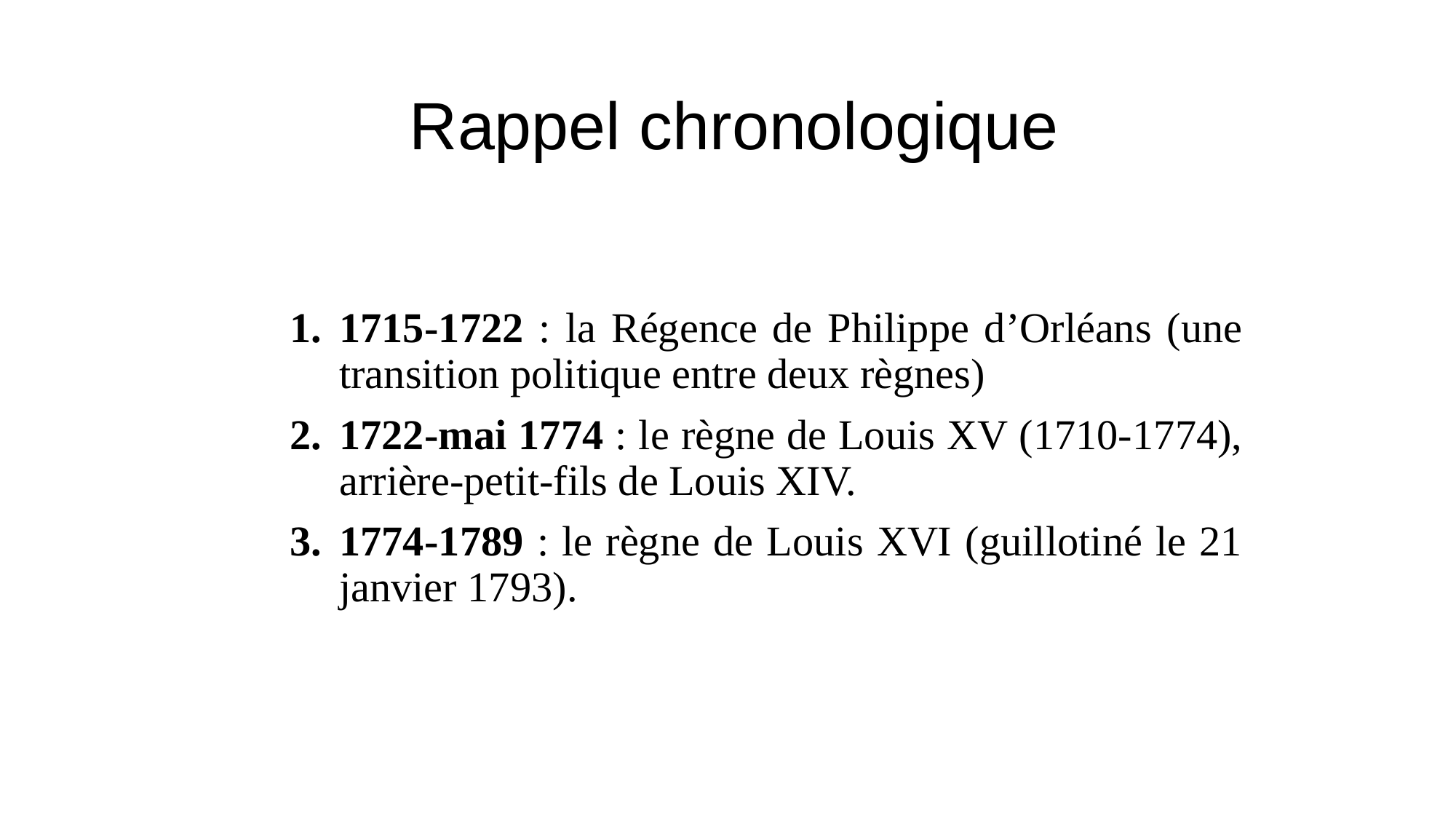

# Rappel chronologique

1715-1722 : la Régence de Philippe d’Orléans (une transition politique entre deux règnes)
1722-mai 1774 : le règne de Louis XV (1710-1774), arrière-petit-fils de Louis XIV.
1774-1789 : le règne de Louis XVI (guillotiné le 21 janvier 1793).